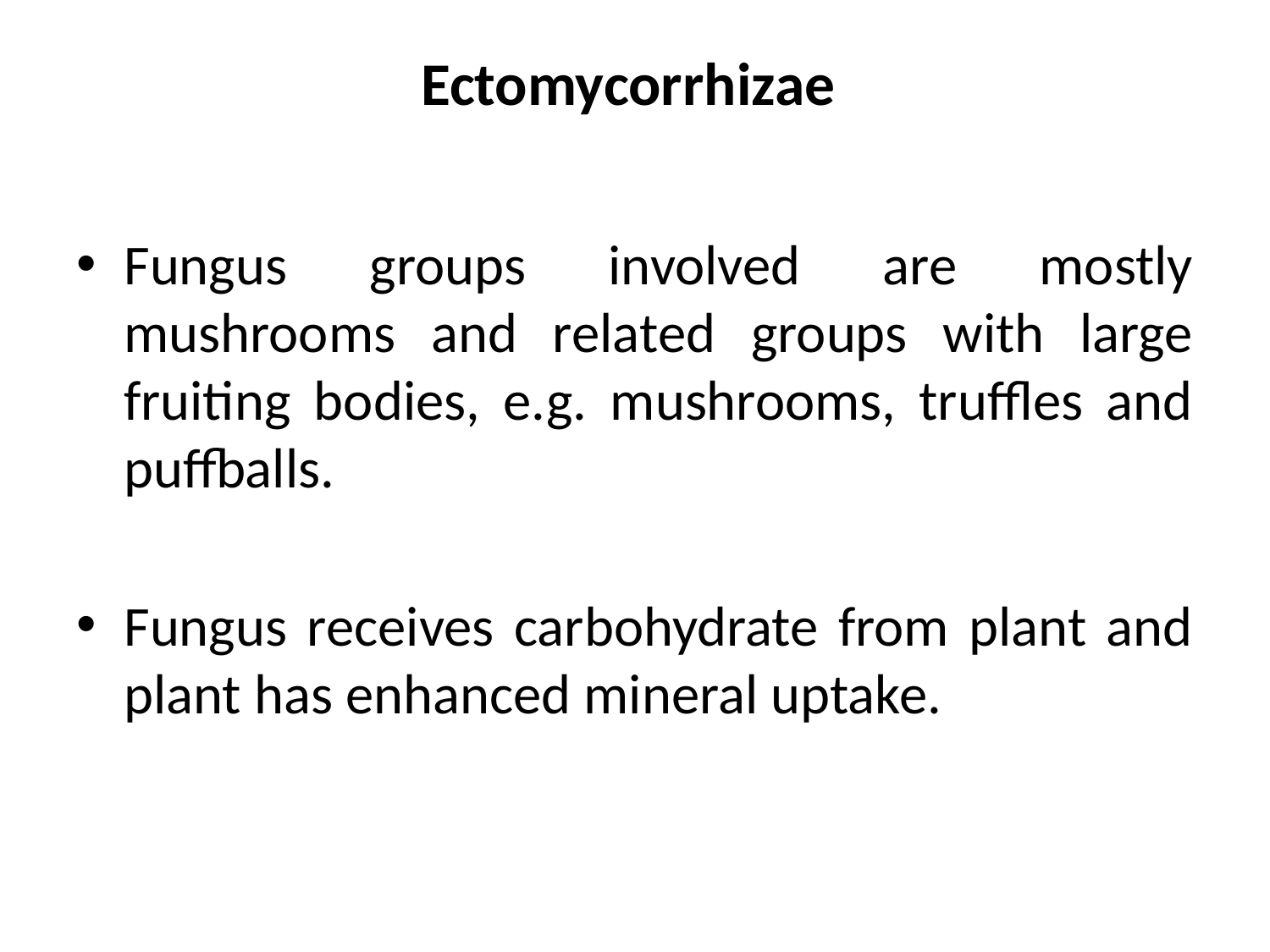

# Ectomycorrhizae
Fungus groups involved are mostly mushrooms and related groups with large fruiting bodies, e.g. mushrooms, truffles and puffballs.

Fungus receives carbohydrate from plant and plant has enhanced mineral uptake.